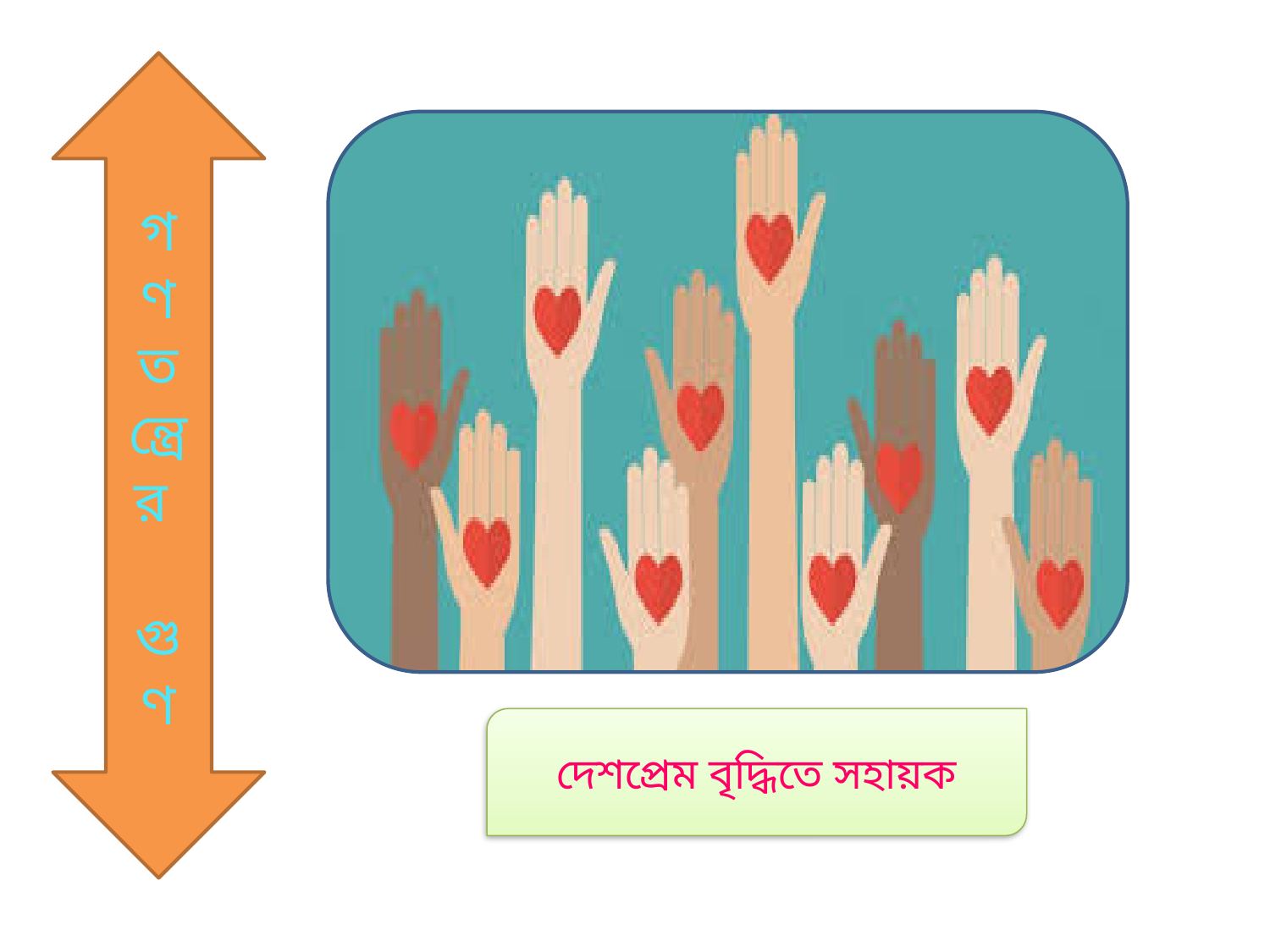

গ
ণ
ত
ন্ত্রে
র

গু
ণ

দেশপ্রেম বৃদ্ধিতে সহায়ক